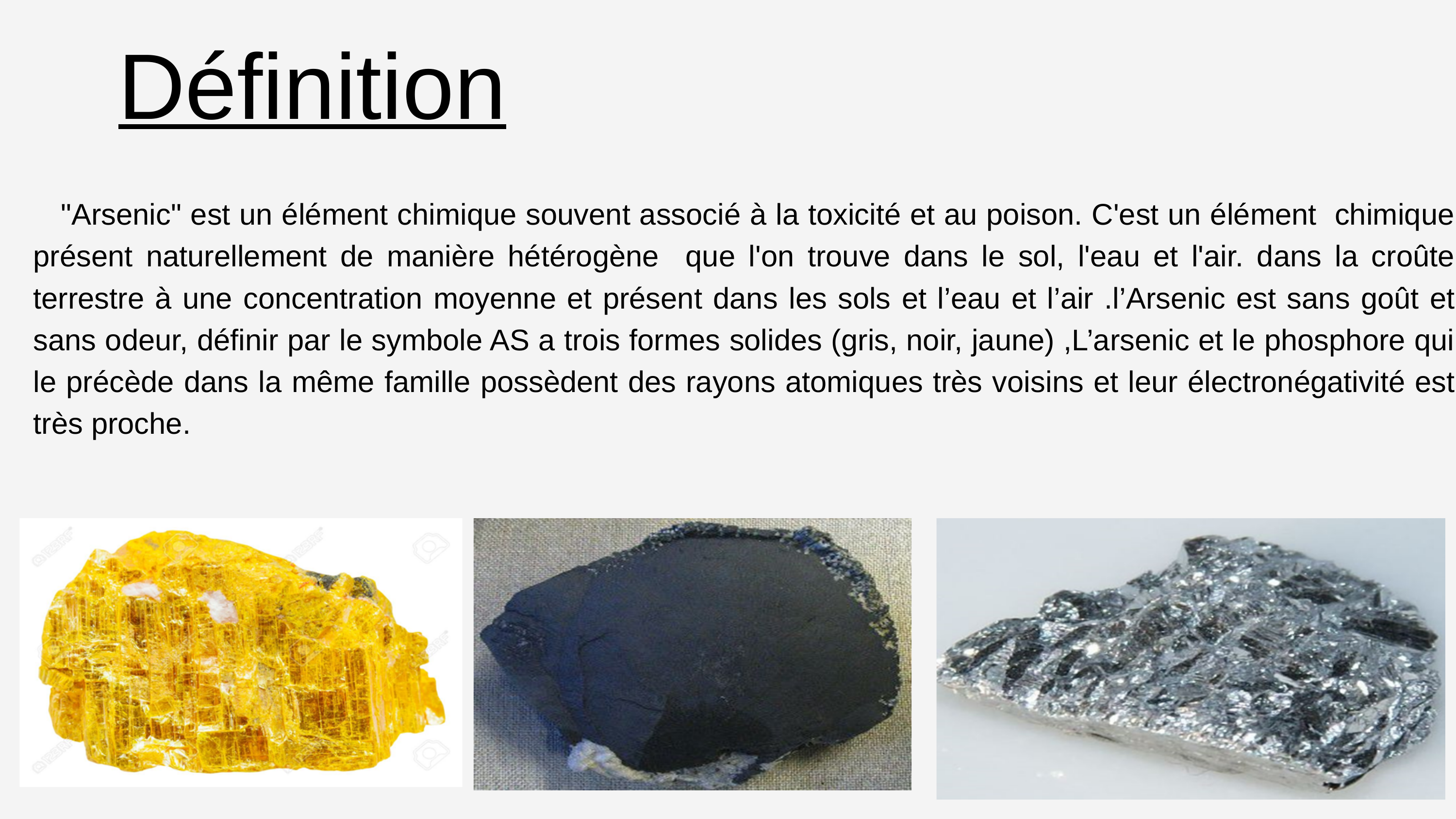

Définition

   "Arsenic" est un élément chimique souvent associé à la toxicité et au poison. C'est un élément  chimique présent naturellement de manière hétérogène  que l'on trouve dans le sol, l'eau et l'air. dans la croûte terrestre à une concentration moyenne et présent dans les sols et l’eau et l’air .l’Arsenic est sans goût et sans odeur, définir par le symbole AS a trois formes solides (gris, noir, jaune) ,L’arsenic et le phosphore qui le précède dans la même famille possèdent des rayons atomiques très voisins et leur électronégativité est très proche.